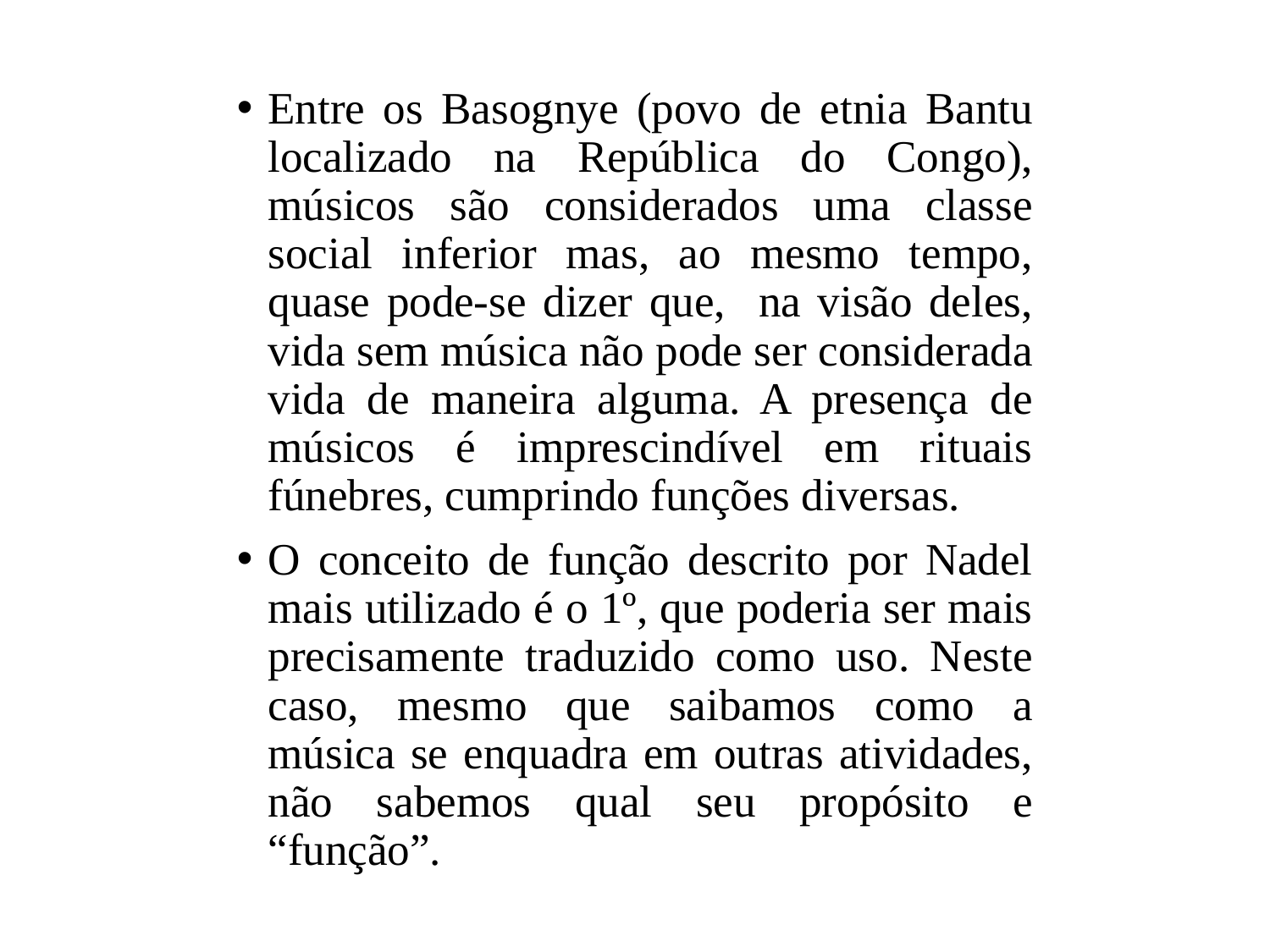

Entre os Basognye (povo de etnia Bantu localizado na República do Congo), músicos são considerados uma classe social inferior mas, ao mesmo tempo, quase pode-se dizer que,  na visão deles, vida sem música não pode ser considerada vida de maneira alguma. A presença de músicos é imprescindível em rituais fúnebres, cumprindo funções diversas.
O conceito de função descrito por Nadel mais utilizado é o 1º, que poderia ser mais precisamente traduzido como uso. Neste caso, mesmo que saibamos como a música se enquadra em outras atividades, não sabemos qual seu propósito e “função”.